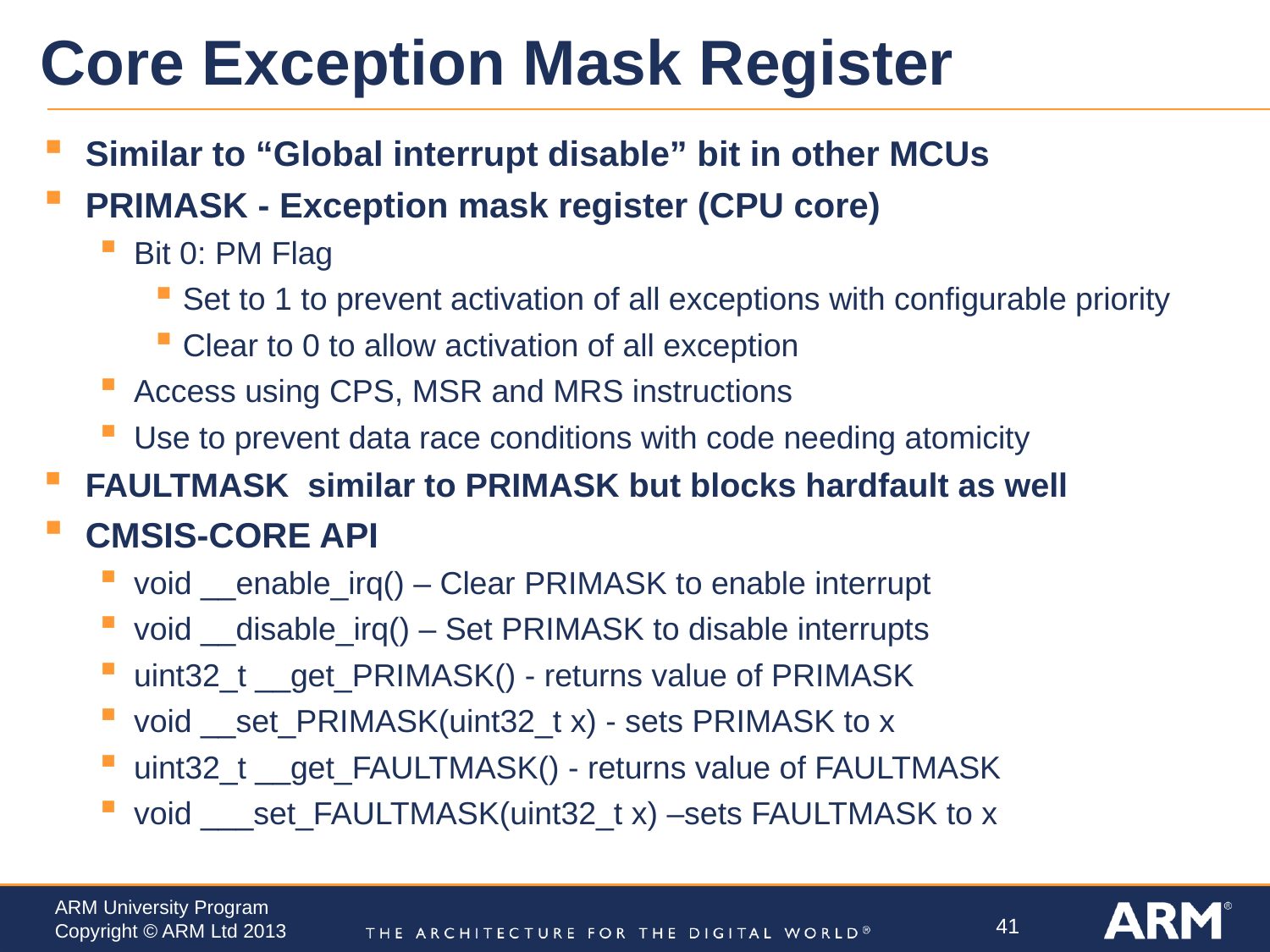

# Core Exception Mask Register
Similar to “Global interrupt disable” bit in other MCUs
PRIMASK - Exception mask register (CPU core)
Bit 0: PM Flag
Set to 1 to prevent activation of all exceptions with configurable priority
Clear to 0 to allow activation of all exception
Access using CPS, MSR and MRS instructions
Use to prevent data race conditions with code needing atomicity
FAULTMASK  similar to PRIMASK but blocks hardfault as well
CMSIS-CORE API
void __enable_irq() – Clear PRIMASK to enable interrupt
void __disable_irq() – Set PRIMASK to disable interrupts
uint32_t __get_PRIMASK() - returns value of PRIMASK
void __set_PRIMASK(uint32_t x) - sets PRIMASK to x
uint32_t __get_FAULTMASK() - returns value of FAULTMASK
void ___set_FAULTMASK(uint32_t x) –sets FAULTMASK to x